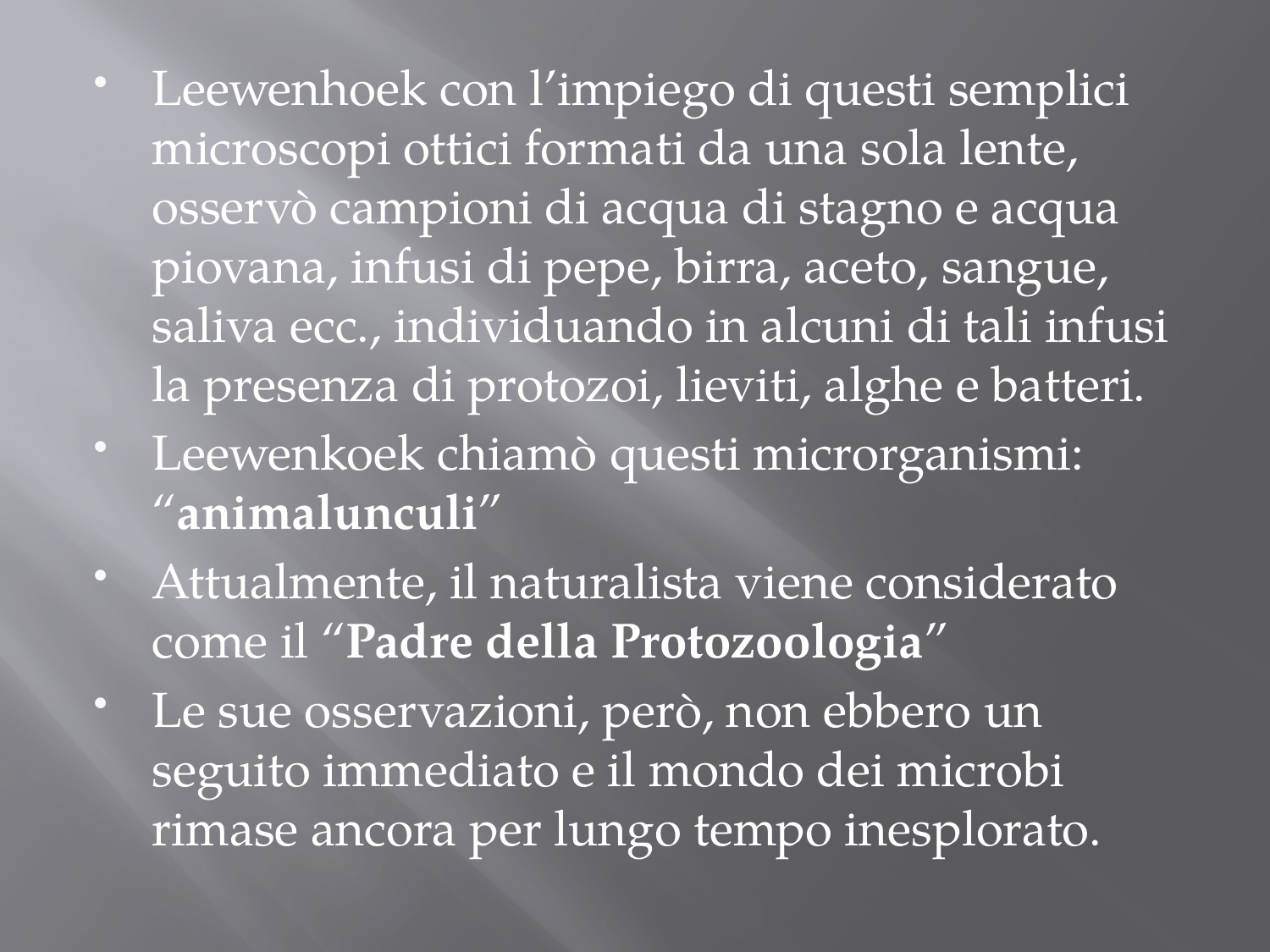

Leewenhoek con l’impiego di questi semplici microscopi ottici formati da una sola lente, osservò campioni di acqua di stagno e acqua piovana, infusi di pepe, birra, aceto, sangue, saliva ecc., individuando in alcuni di tali infusi la presenza di protozoi, lieviti, alghe e batteri.
Leewenkoek chiamò questi microrganismi: “animalunculi”
Attualmente, il naturalista viene considerato come il “Padre della Protozoologia”
Le sue osservazioni, però, non ebbero un seguito immediato e il mondo dei microbi rimase ancora per lungo tempo inesplorato.